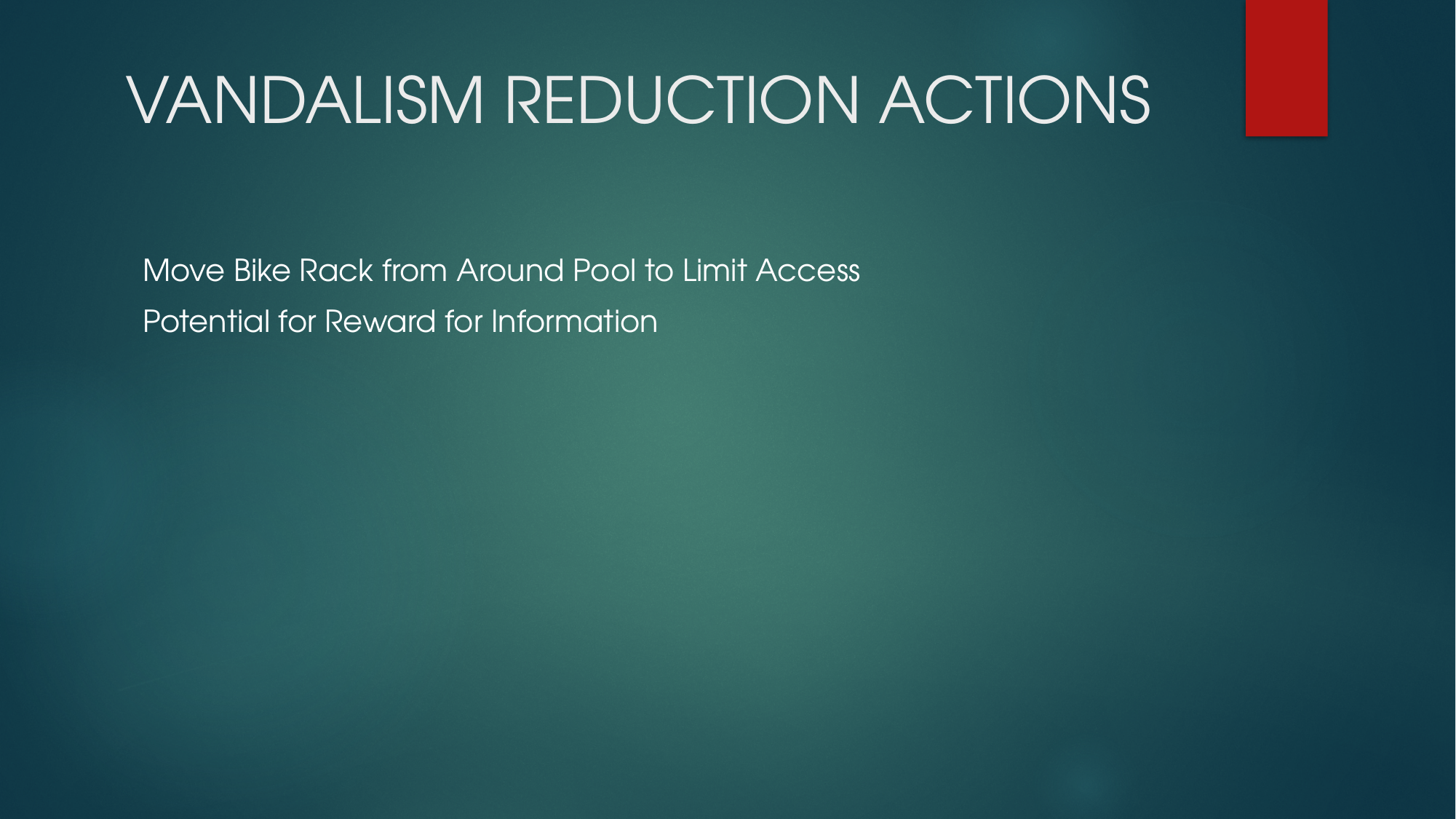

# VANDALISM REDUCTION ACTIONS
Move Bike Rack from Around Pool to Limit Access
Potential for Reward for Information